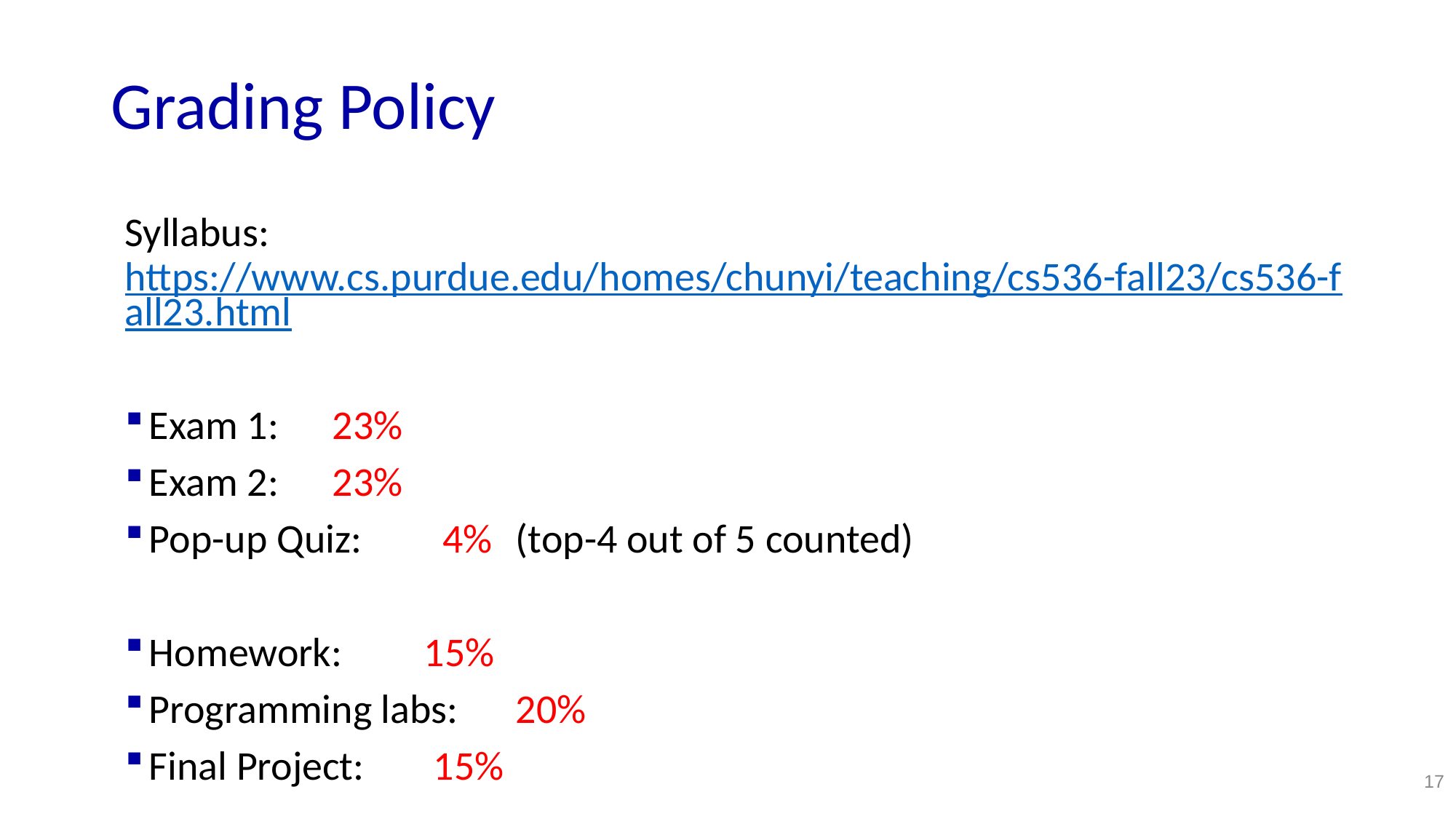

# Grading Policy
Syllabus: https://www.cs.purdue.edu/homes/chunyi/teaching/cs536-fall23/cs536-fall23.html

Exam 1: 			23%
Exam 2: 			23%
Pop-up Quiz: 		  4% 	(top-4 out of 5 counted)

Homework: 		15%
Programming labs:  	20%
Final Project:		 15%

17